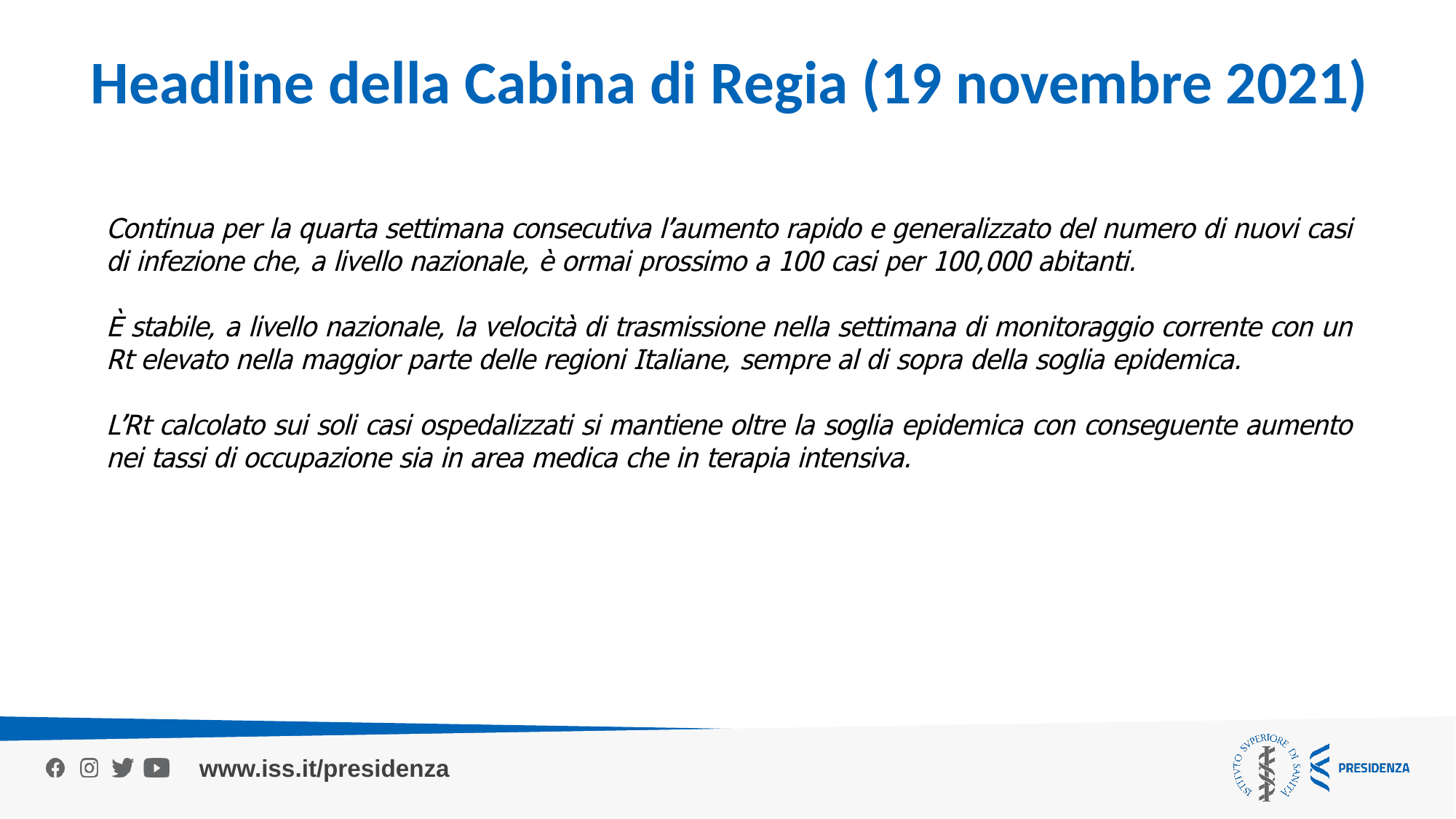

Headline della Cabina di Regia (19 novembre 2021)

Continua per la quarta settimana consecutiva l’aumento rapido e generalizzato del numero di nuovi casi di infezione che, a livello nazionale, è ormai prossimo a 100 casi per 100,000 abitanti.

È stabile, a livello nazionale, la velocità di trasmissione nella settimana di monitoraggio corrente con un Rt elevato nella maggior parte delle regioni Italiane, sempre al di sopra della soglia epidemica.

L’Rt calcolato sui soli casi ospedalizzati si mantiene oltre la soglia epidemica con conseguente aumento nei tassi di occupazione sia in area medica che in terapia intensiva.